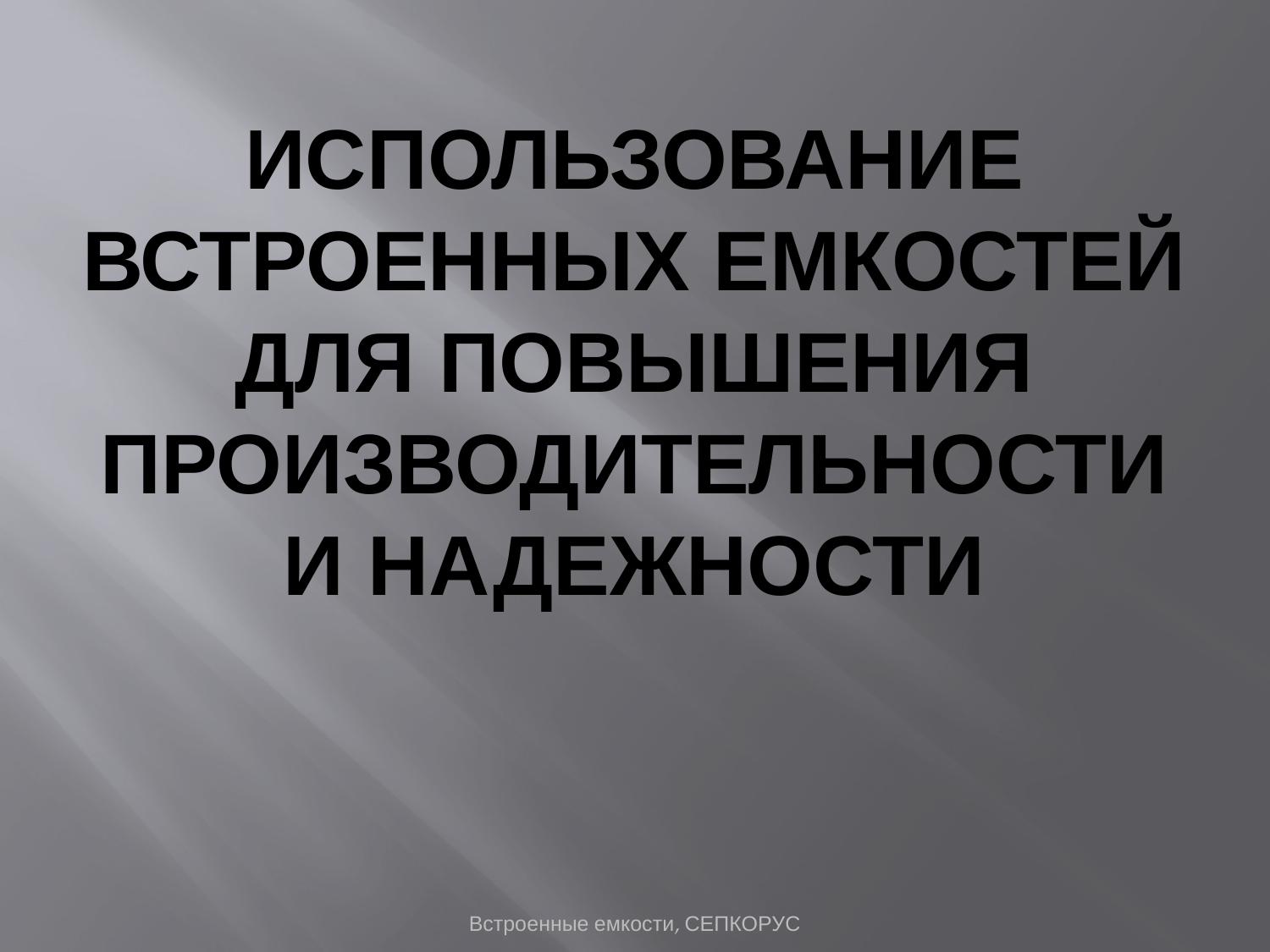

# Использование Встроенных емкостей для повышения производительности и надежности
Встроенные емкости, СЕПКОРУС